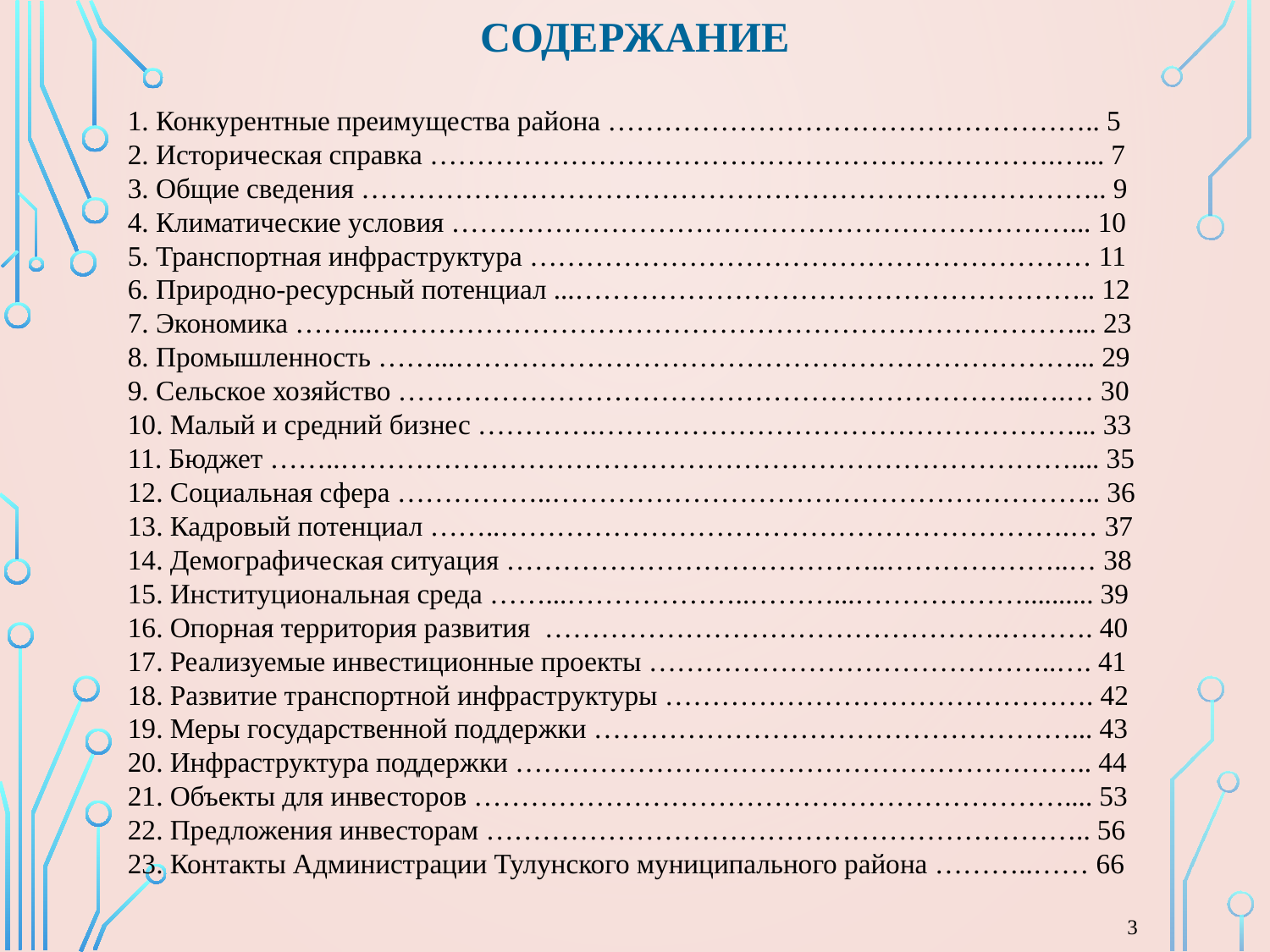

# Содержание
1. Конкурентные преимущества района …………………………………………….. 5
2. Историческая справка ………………………………………………………….…... 7
3. Общие сведения …………………………………………………………………….. 9
4. Климатические условия …………………………………………………………... 10
5. Транспортная инфраструктура …………………………………………………… 11
6. Природно-ресурсный потенциал ...……………………………………………….. 12
7. Экономика ……...…………………………………………………………………... 23
8. Промышленность ……...…………………………………………………………... 29
9. Сельское хозяйство …………………………………………………………..….… 30
10. Малый и средний бизнес ………….……………………………………………... 33
11. Бюджет ……..…………………………………………………………………….... 35
12. Социальная сфера ……………..………………………………………………….. 36
13. Кадровый потенциал ……..…………………………………………………….… 37
14. Демографическая ситуация …………………………………..………………..… 38
15. Институциональная среда ……...………………..………...……………….......... 39
16. Опорная территория развития  ………………………………………….………. 40
17. Реализуемые инвестиционные проекты ……………………………………..…. 41
18. Развитие транспортной инфраструктуры ………………………………………. 42
19. Меры государственной поддержки ……………………………………………... 43
20. Инфраструктура поддержки …………………………………………………….. 44
21. Объекты для инвесторов ……………………………………………………….... 53
22. Предложения инвесторам ……………………………………………………….. 56
23. Контакты Администрации Тулунского муниципального района ………..…… 66
3